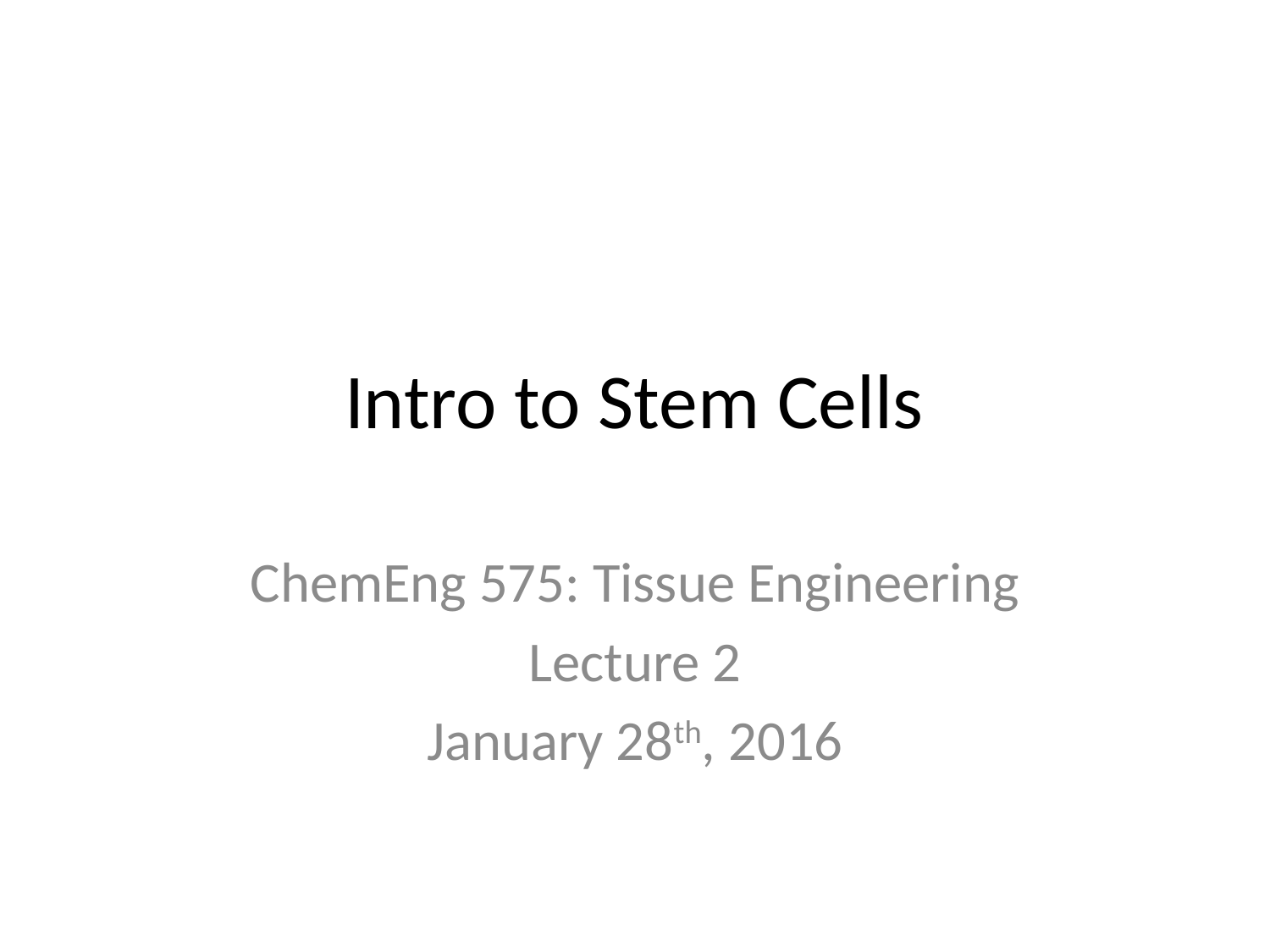

# Intro to Stem Cells
ChemEng 575: Tissue Engineering
Lecture 2
January 28th, 2016